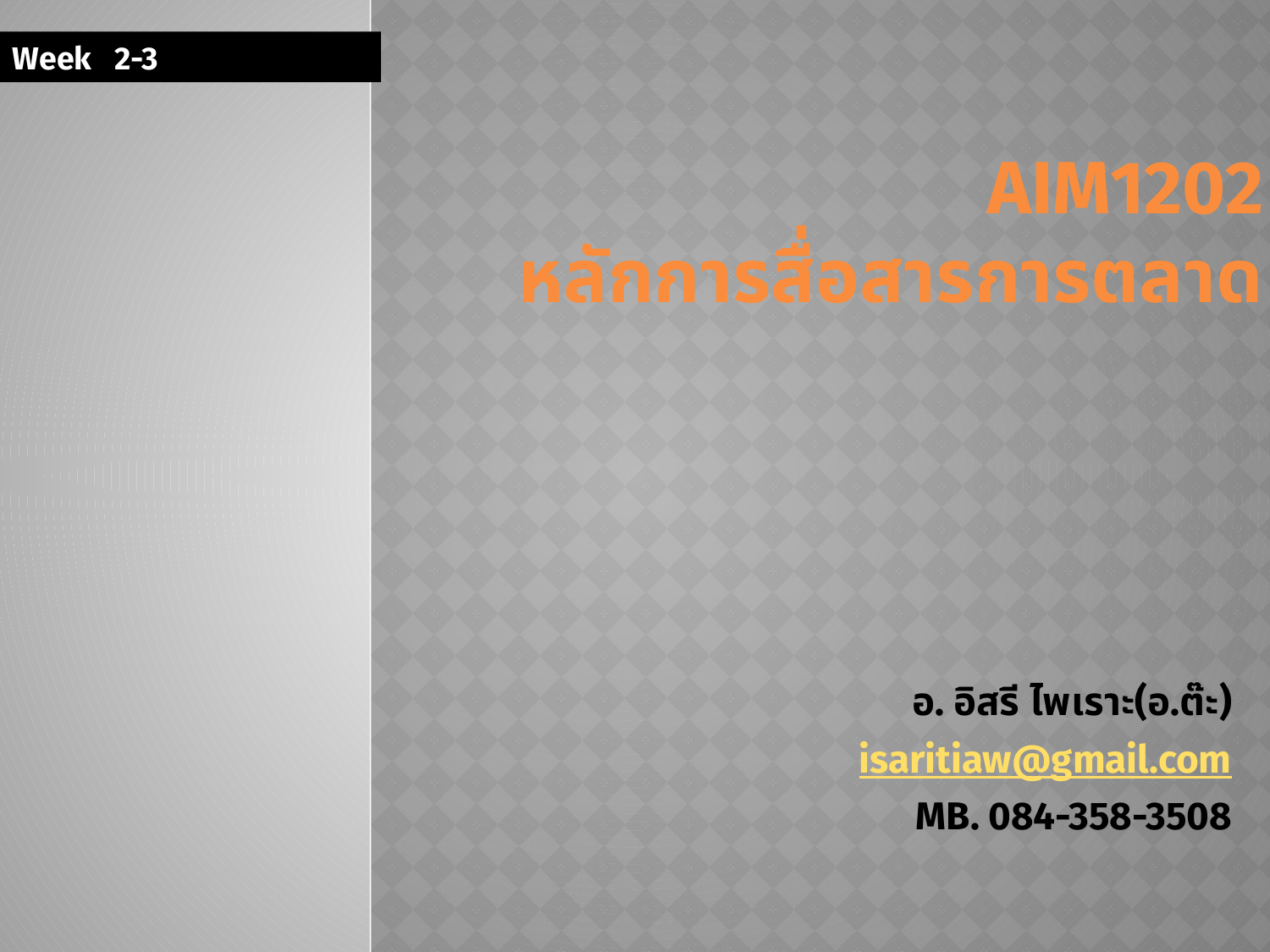

Week   2-3
# AIM1202 หลักการสื่อสารการตลาด
อ. อิสรี ไพเราะ(อ.ต๊ะ)
isaritiaw@gmail.com
MB. 084-358-3508